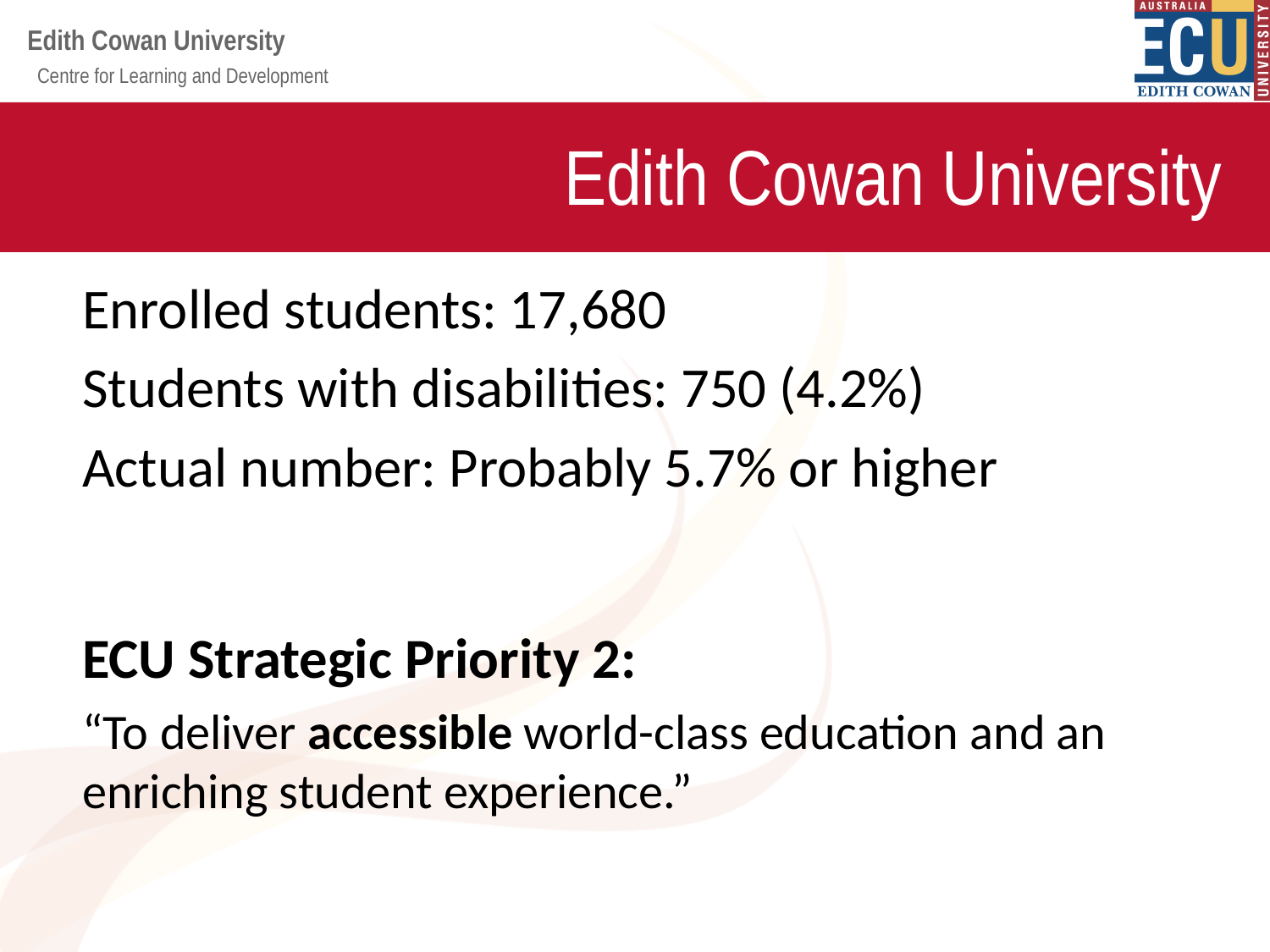

# Edith Cowan University
Enrolled students: 17,680
Students with disabilities: 750 (4.2%)
Actual number: Probably 5.7% or higher

ECU Strategic Priority 2:
“To deliver accessible world-class education and an enriching student experience.”